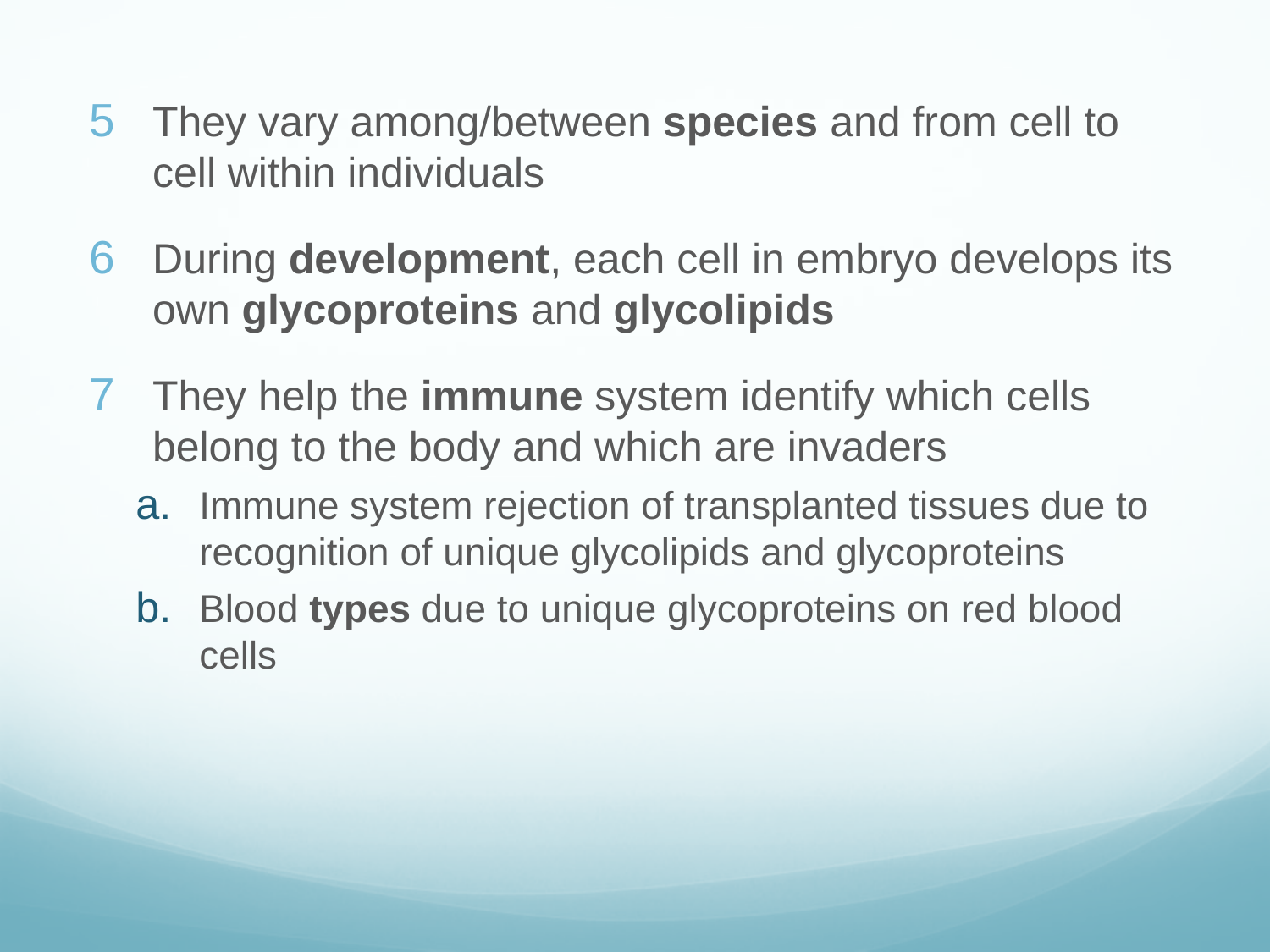

They vary among/between species and from cell to cell within individuals
During development, each cell in embryo develops its own glycoproteins and glycolipids
They help the immune system identify which cells belong to the body and which are invaders
Immune system rejection of transplanted tissues due to recognition of unique glycolipids and glycoproteins
Blood types due to unique glycoproteins on red blood cells